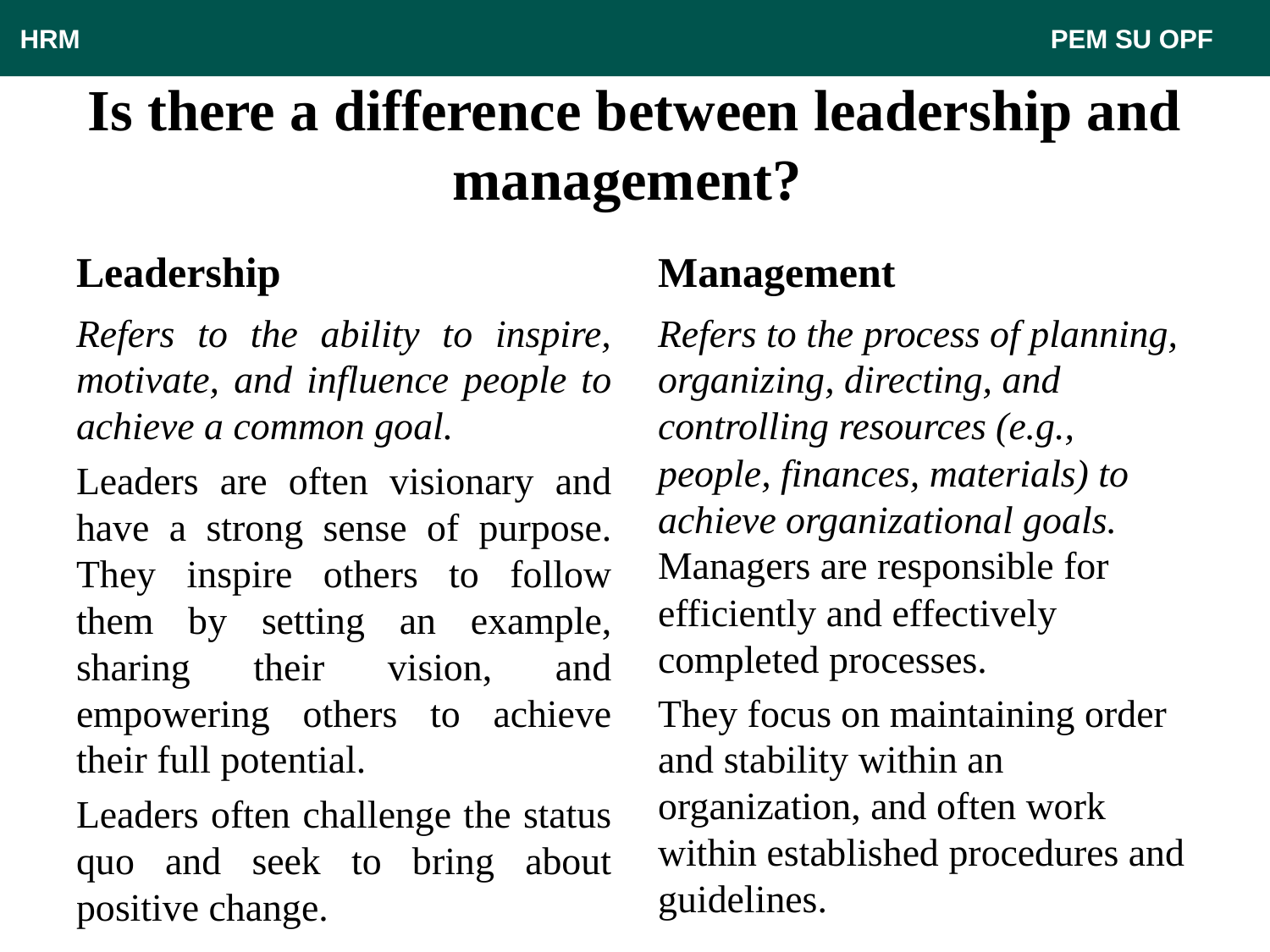

HRM								   PEM SU OPF
# Is there a difference between leadership and management?
Leadership
Management
Refers to the ability to inspire, motivate, and influence people to achieve a common goal.
Leaders are often visionary and have a strong sense of purpose. They inspire others to follow them by setting an example, sharing their vision, and empowering others to achieve their full potential.
Leaders often challenge the status quo and seek to bring about positive change.

Refers to the process of planning, organizing, directing, and controlling resources (e.g., people, finances, materials) to achieve organizational goals. Managers are responsible for efficiently and effectively completed processes.
They focus on maintaining order and stability within an organization, and often work within established procedures and guidelines.